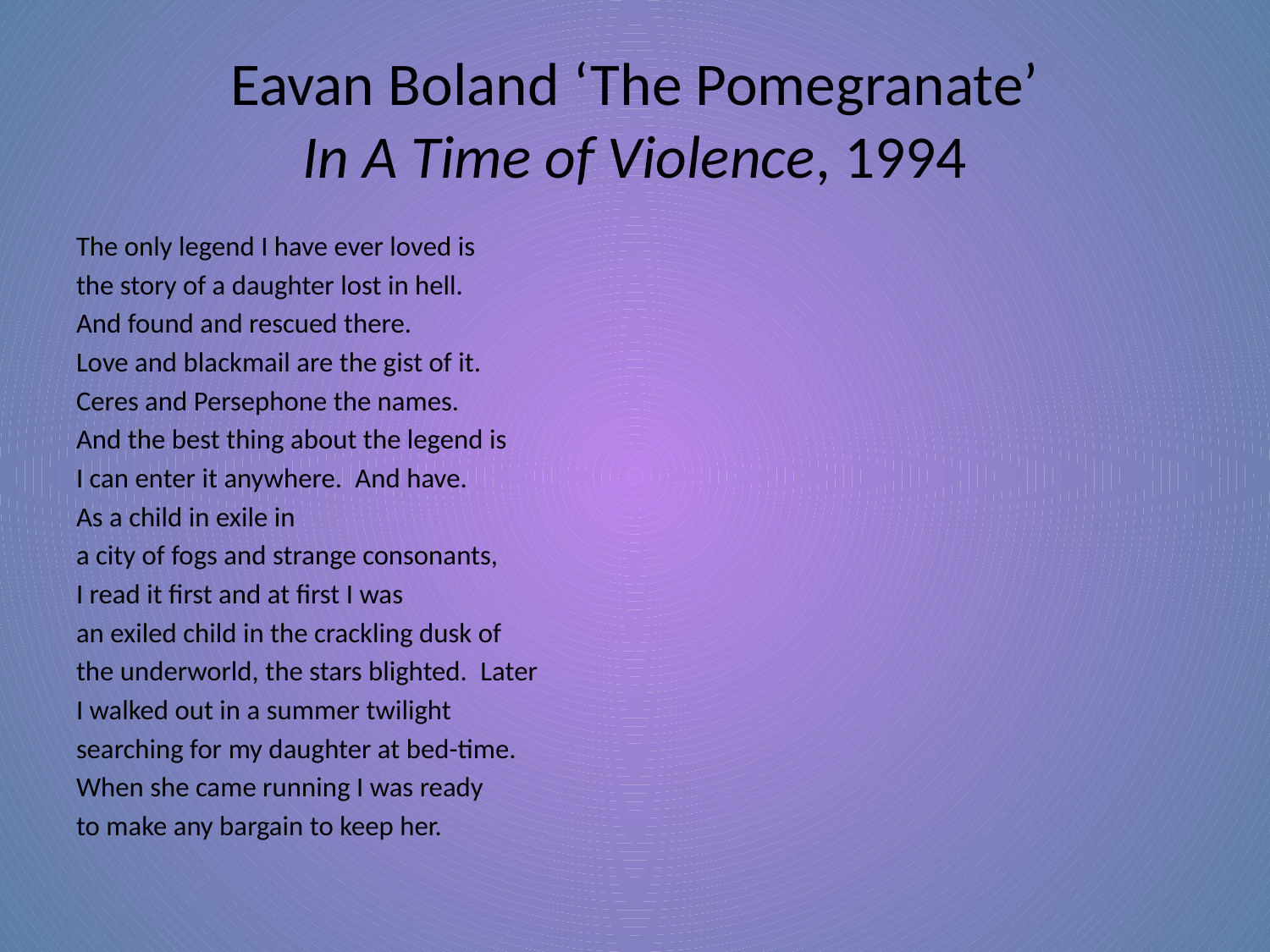

# Eavan Boland ‘The Pomegranate’ In A Time of Violence, 1994
The only legend I have ever loved is
the story of a daughter lost in hell.
And found and rescued there.
Love and blackmail are the gist of it.
Ceres and Persephone the names.
And the best thing about the legend is
I can enter it anywhere.  And have.
As a child in exile in
a city of fogs and strange consonants,
I read it first and at first I was
an exiled child in the crackling dusk of
the underworld, the stars blighted.  Later
I walked out in a summer twilight
searching for my daughter at bed-time.
When she came running I was ready
to make any bargain to keep her.